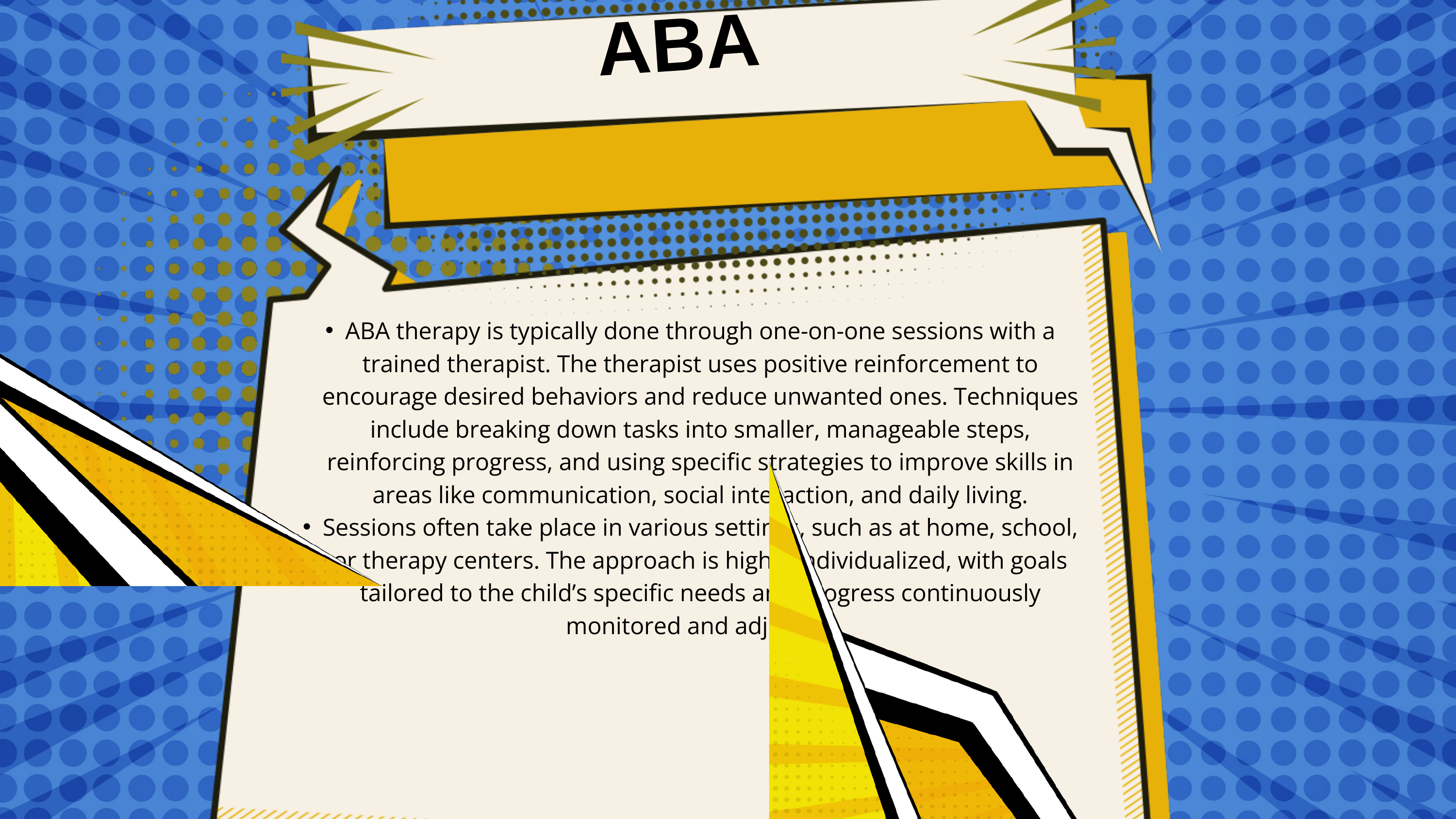

ABA

ABA therapy is typically done through one-on-one sessions with a trained therapist. The therapist uses positive reinforcement to encourage desired behaviors and reduce unwanted ones. Techniques include breaking down tasks into smaller, manageable steps, reinforcing progress, and using specific strategies to improve skills in areas like communication, social interaction, and daily living.
Sessions often take place in various settings, such as at home, school, or therapy centers. The approach is highly individualized, with goals tailored to the child’s specific needs and progress continuously monitored and adjusted.